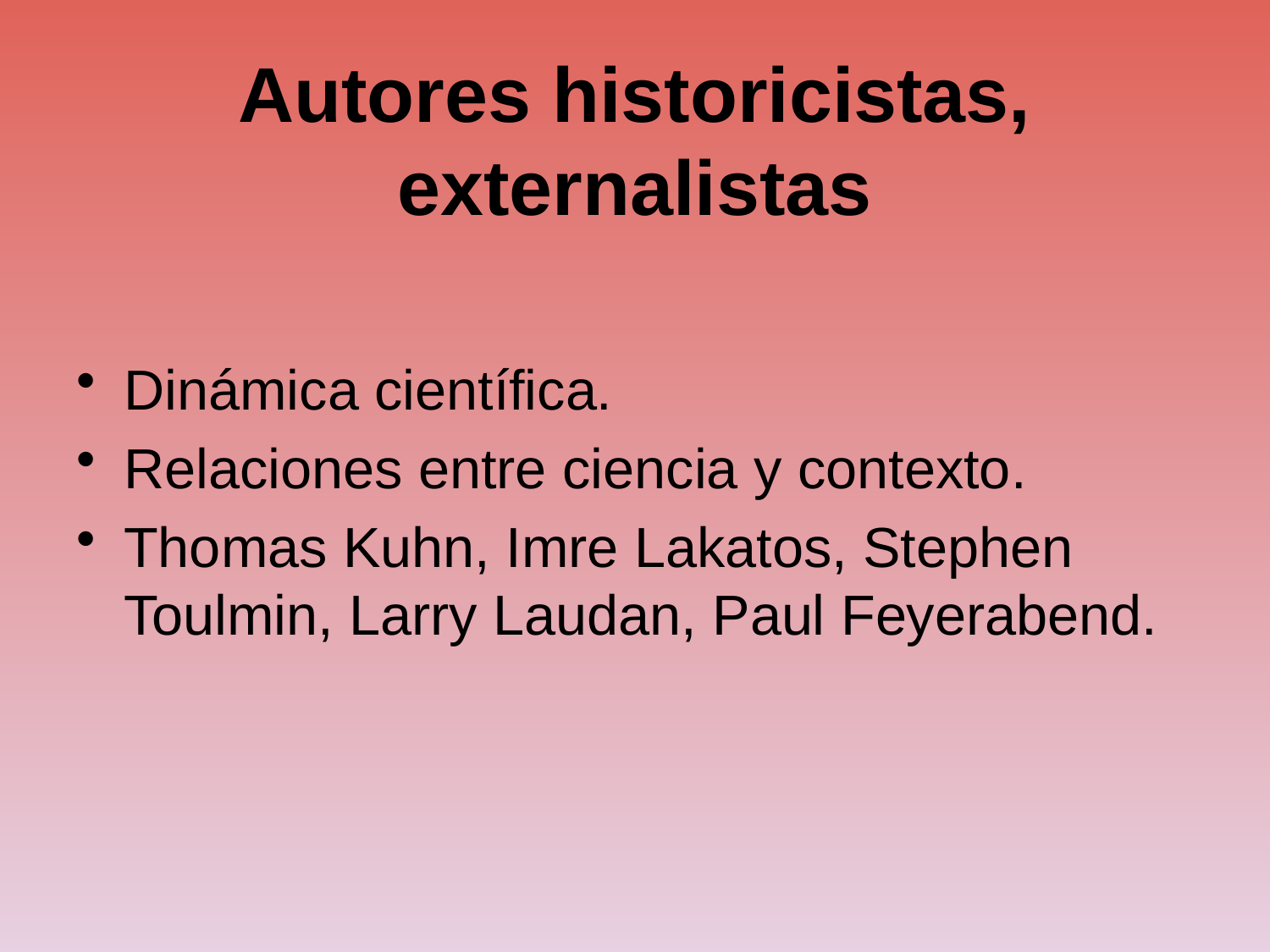

# Autores historicistas, externalistas
Dinámica científica.
Relaciones entre ciencia y contexto.
Thomas Kuhn, Imre Lakatos, Stephen Toulmin, Larry Laudan, Paul Feyerabend.